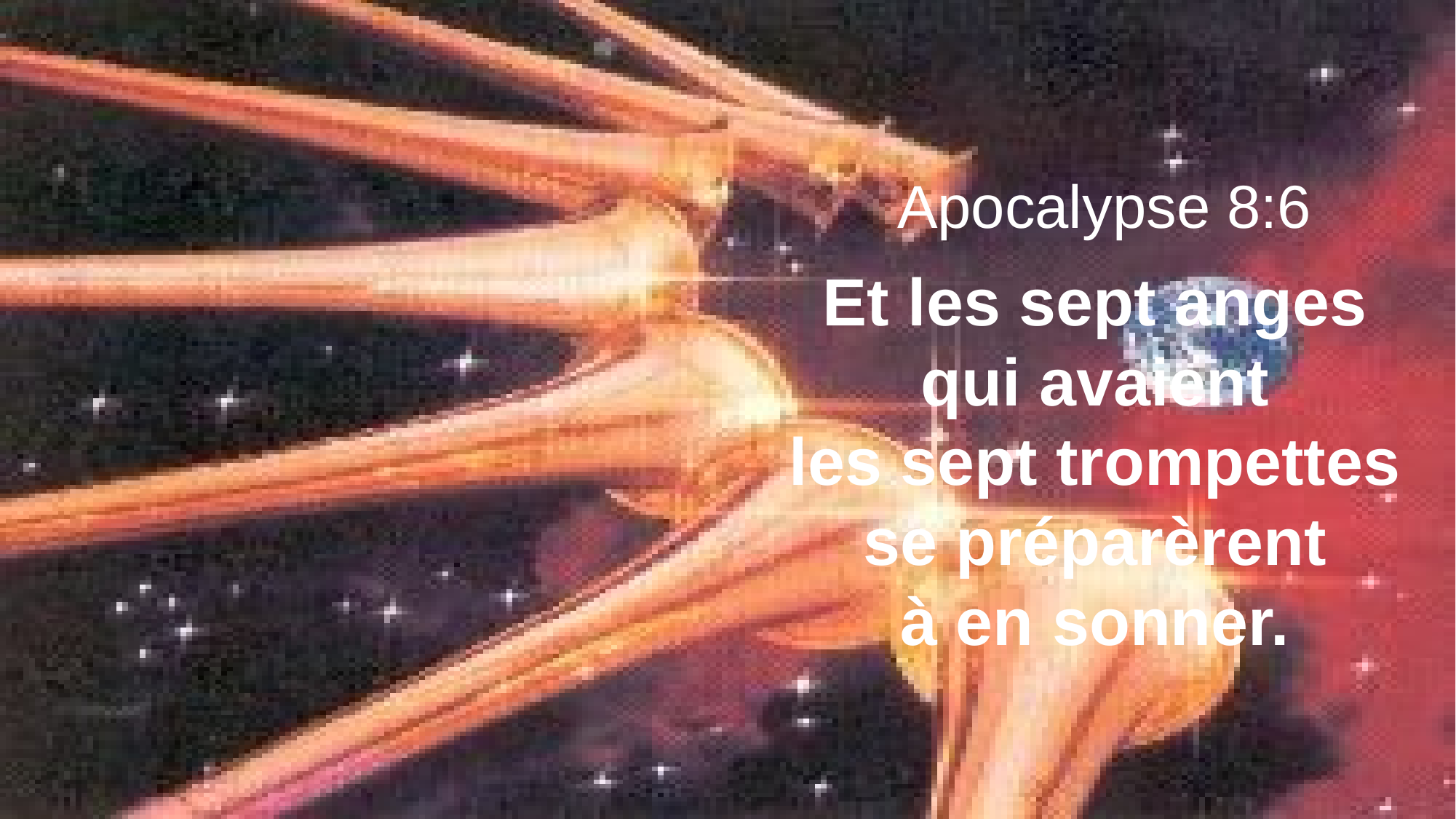

Apocalypse 8:6

Et les sept anges
qui avaient
les sept trompettes
se préparèrent
à en sonner.